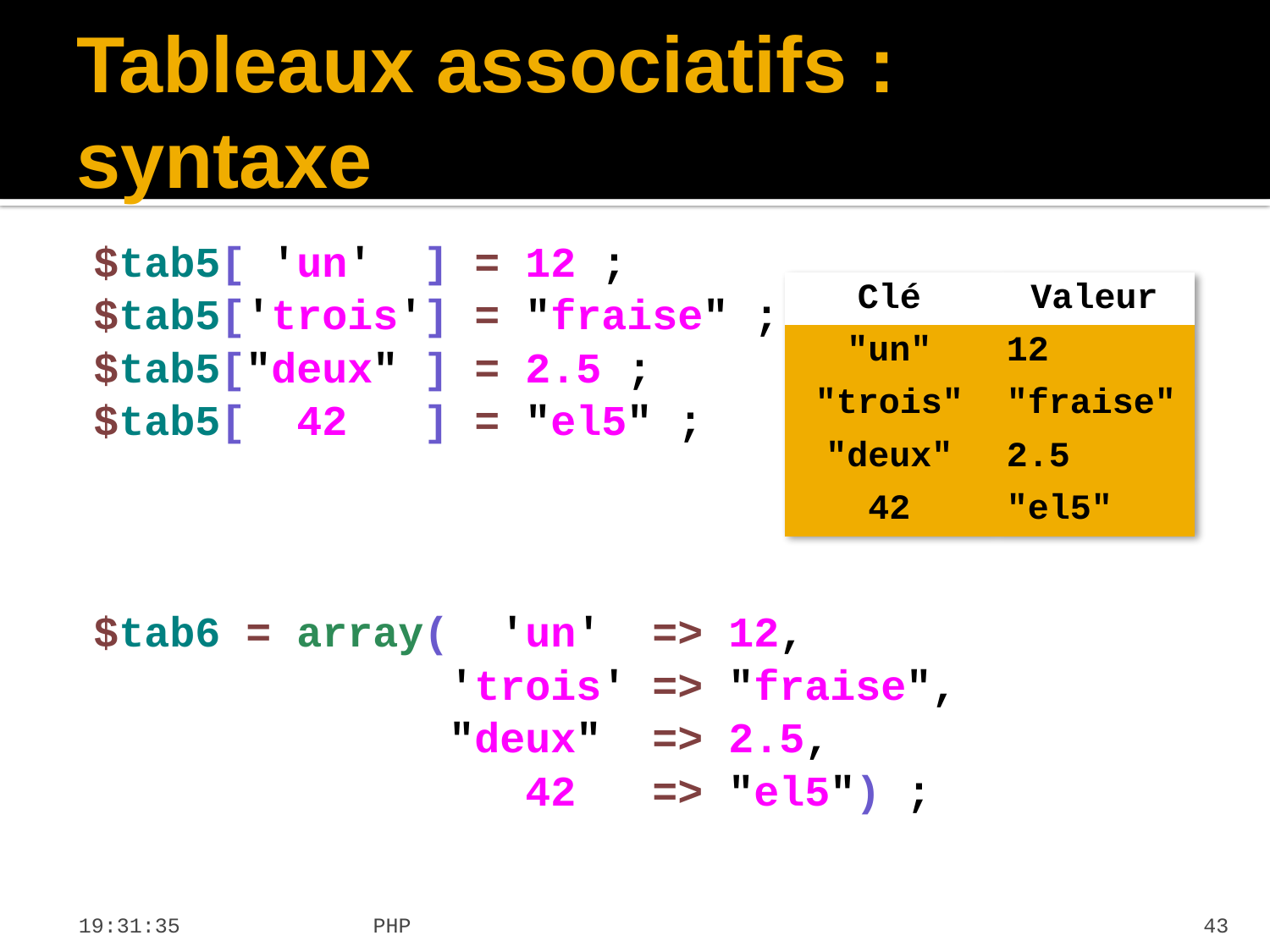

# Tableaux associatifs : syntaxe
$tab5[ 'un'  ] = 12 ;
$tab5['trois'] = "fraise" ;
$tab5["deux" ] = 2.5 ;
$tab5[  42   ] = "el5" ;

$tab6 = array(  'un'  => 12,
              'trois' => "fraise",
              "deux"  => 2.5,
                 42   => "el5") ;
| Clé | Valeur |
| --- | --- |
| "un" | 12 |
| "trois" | "fraise" |
| "deux" | 2.5 |
| 42 | "el5" |
19:31:35
PHP
43